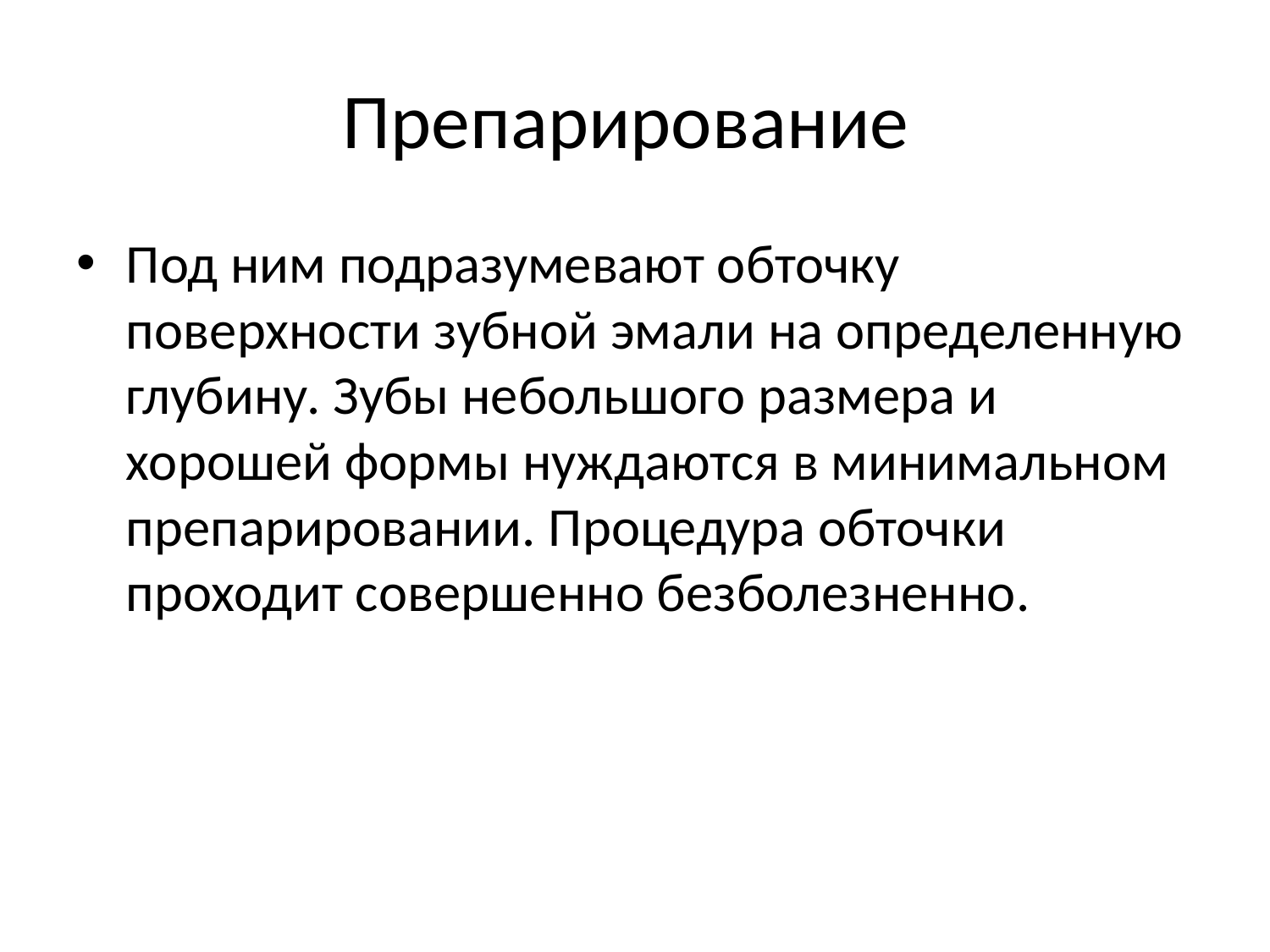

# Препарирование
Под ним подразумевают обточку поверхности зубной эмали на определенную глубину. Зубы небольшого размера и хорошей формы нуждаются в минимальном препарировании. Процедура обточки проходит совершенно безболезненно.